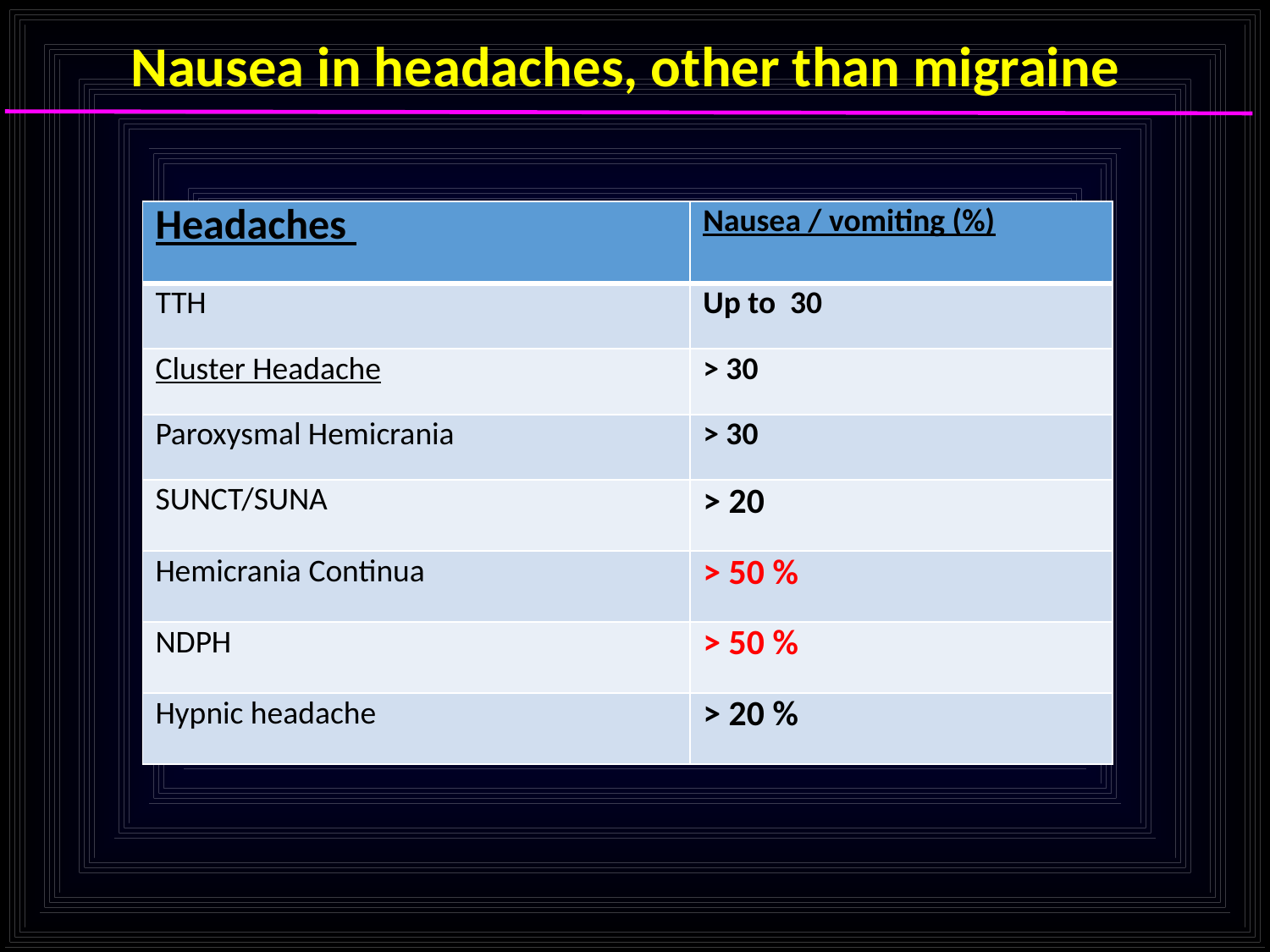

Nausea in headaches, other than migraine
| Headaches | Nausea / vomiting (%) |
| --- | --- |
| TTH | Up to 30 |
| Cluster Headache | > 30 |
| Paroxysmal Hemicrania | > 30 |
| SUNCT/SUNA | > 20 |
| Hemicrania Continua | > 50 % |
| NDPH | > 50 % |
| Hypnic headache | > 20 % |